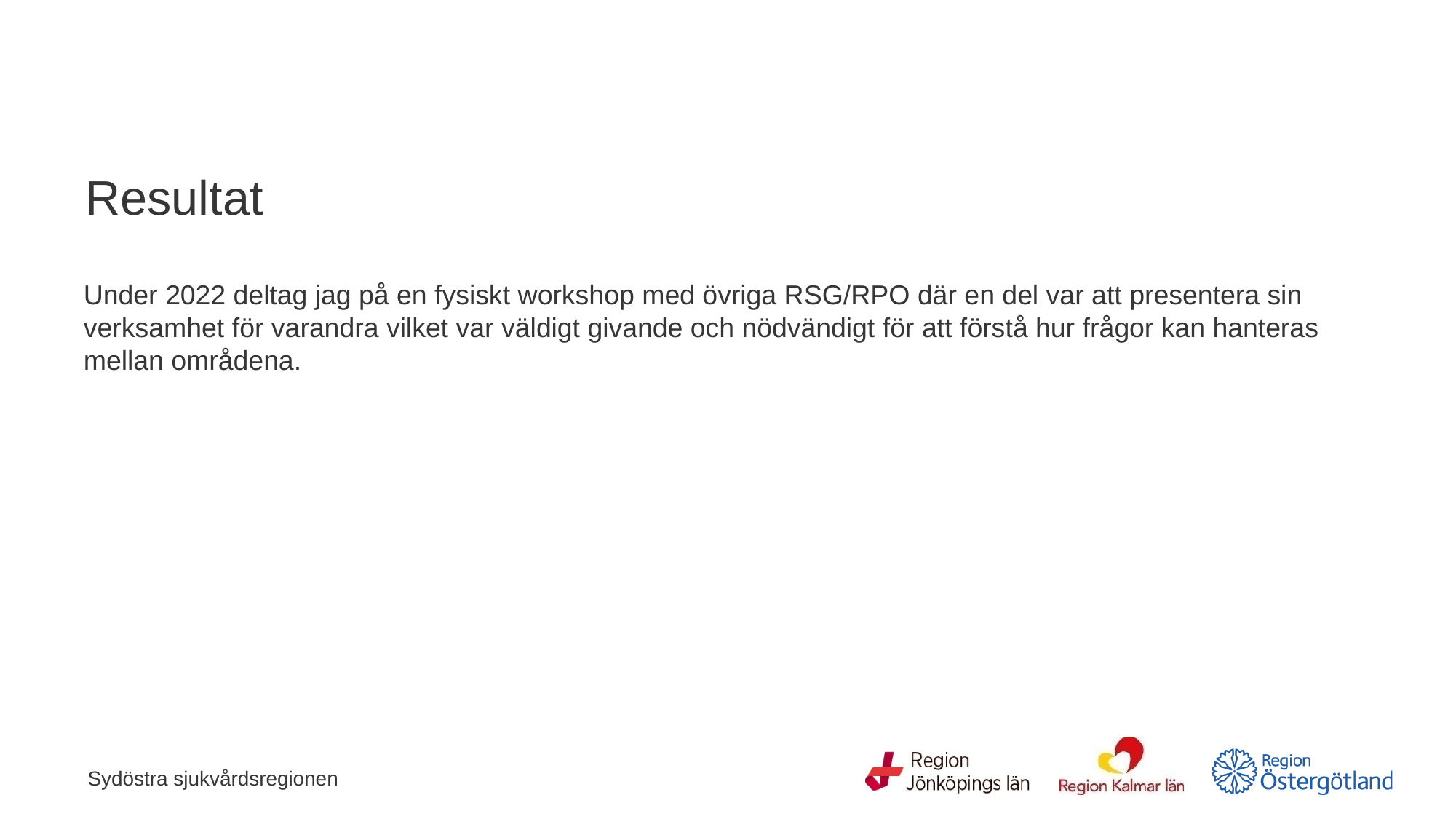

# Resultat
Under 2022 deltag jag på en fysiskt workshop med övriga RSG/RPO där en del var att presentera sin verksamhet för varandra vilket var väldigt givande och nödvändigt för att förstå hur frågor kan hanteras mellan områdena.